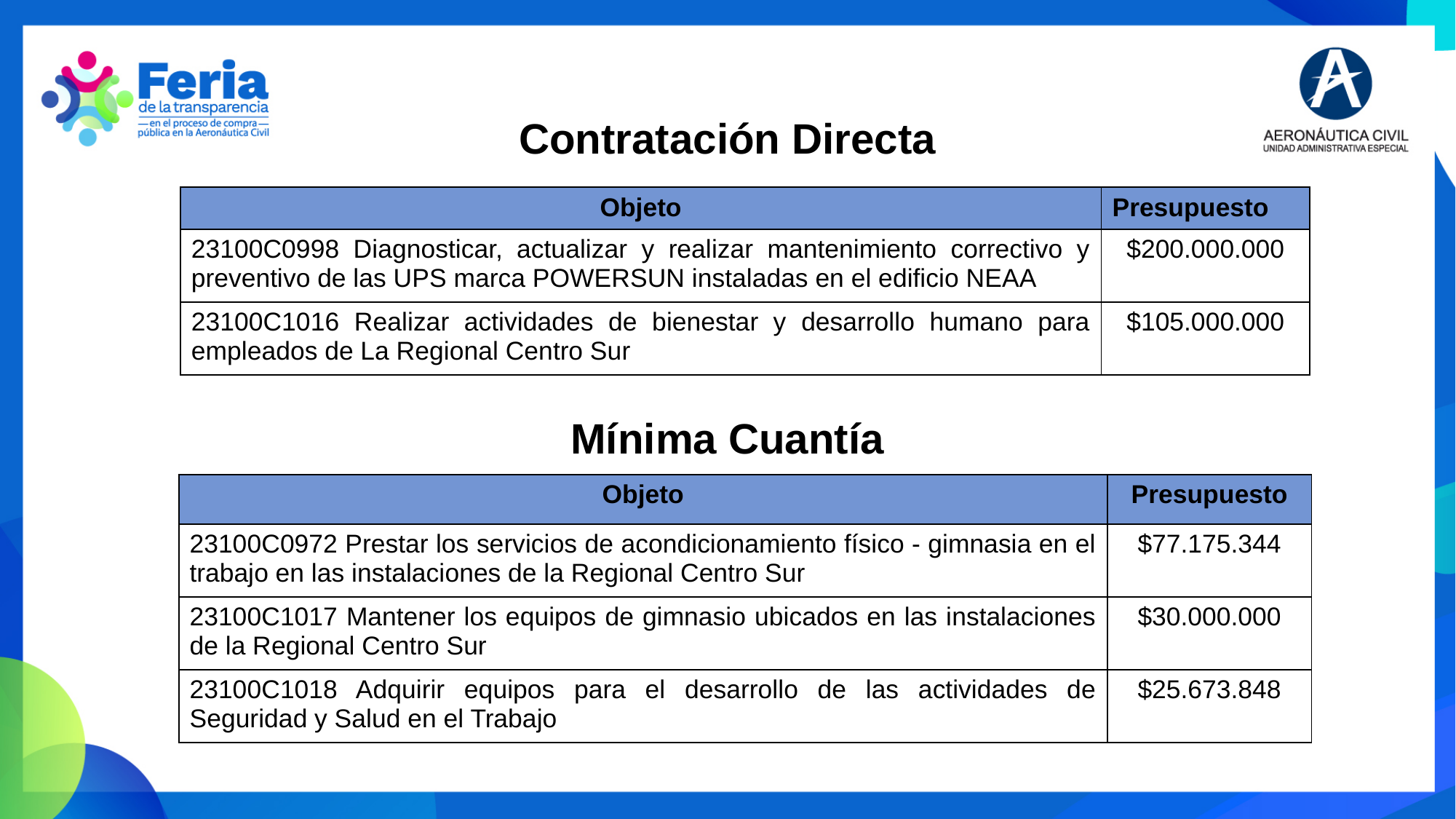

Contratación Directa
| Objeto | Presupuesto |
| --- | --- |
| 23100C0998 Diagnosticar, actualizar y realizar mantenimiento correctivo y preventivo de las UPS marca POWERSUN instaladas en el edificio NEAA | $200.000.000 |
| 23100C1016 Realizar actividades de bienestar y desarrollo humano para empleados de La Regional Centro Sur | $105.000.000 |
Mínima Cuantía
| Objeto | Presupuesto |
| --- | --- |
| 23100C0972 Prestar los servicios de acondicionamiento físico - gimnasia en el trabajo en las instalaciones de la Regional Centro Sur | $77.175.344 |
| 23100C1017 Mantener los equipos de gimnasio ubicados en las instalaciones de la Regional Centro Sur | $30.000.000 |
| 23100C1018 Adquirir equipos para el desarrollo de las actividades de Seguridad y Salud en el Trabajo | $25.673.848 |